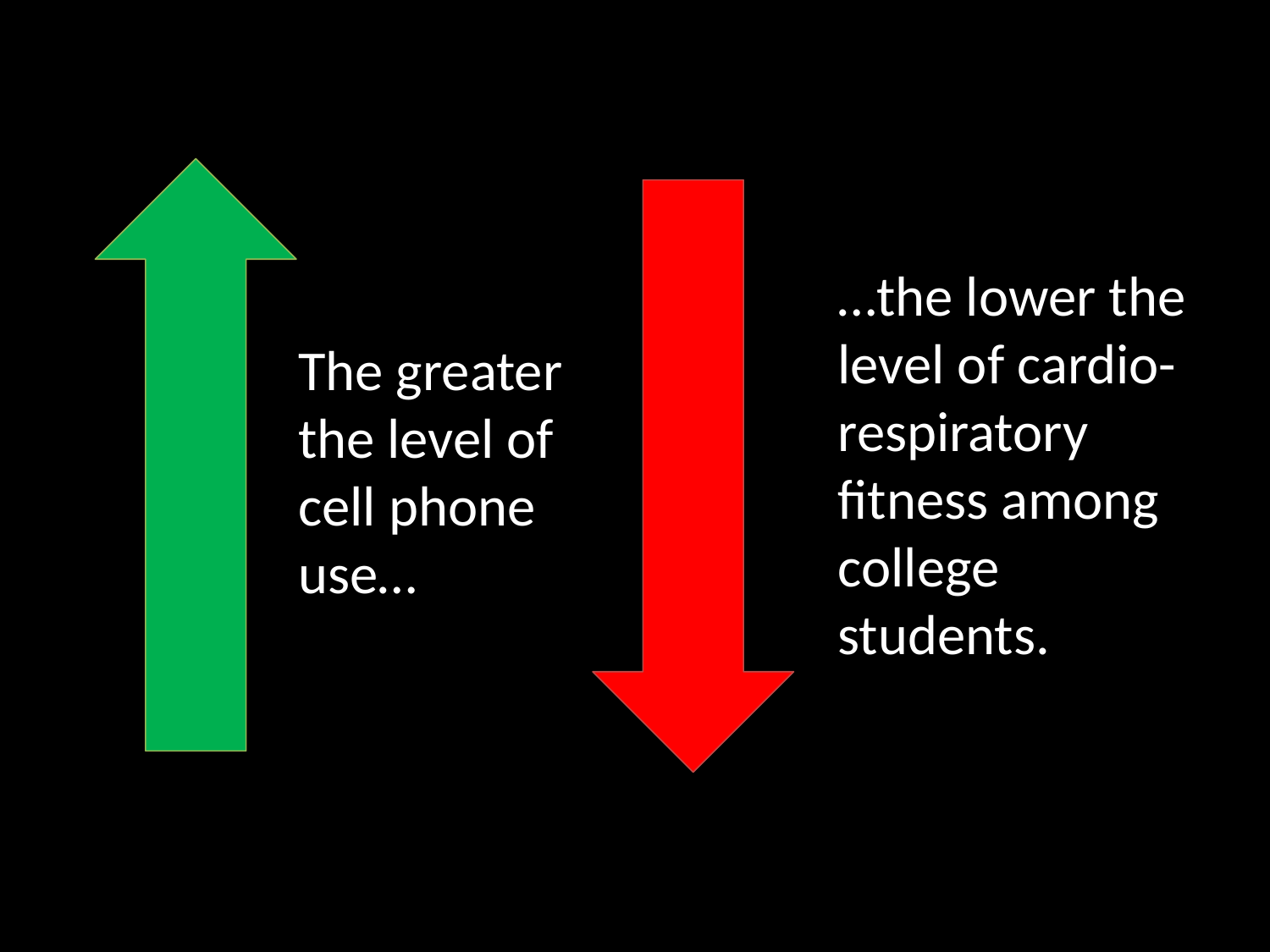

…the lower the level of cardio-respiratory fitness among college students.
The greater the level of cell phone use…